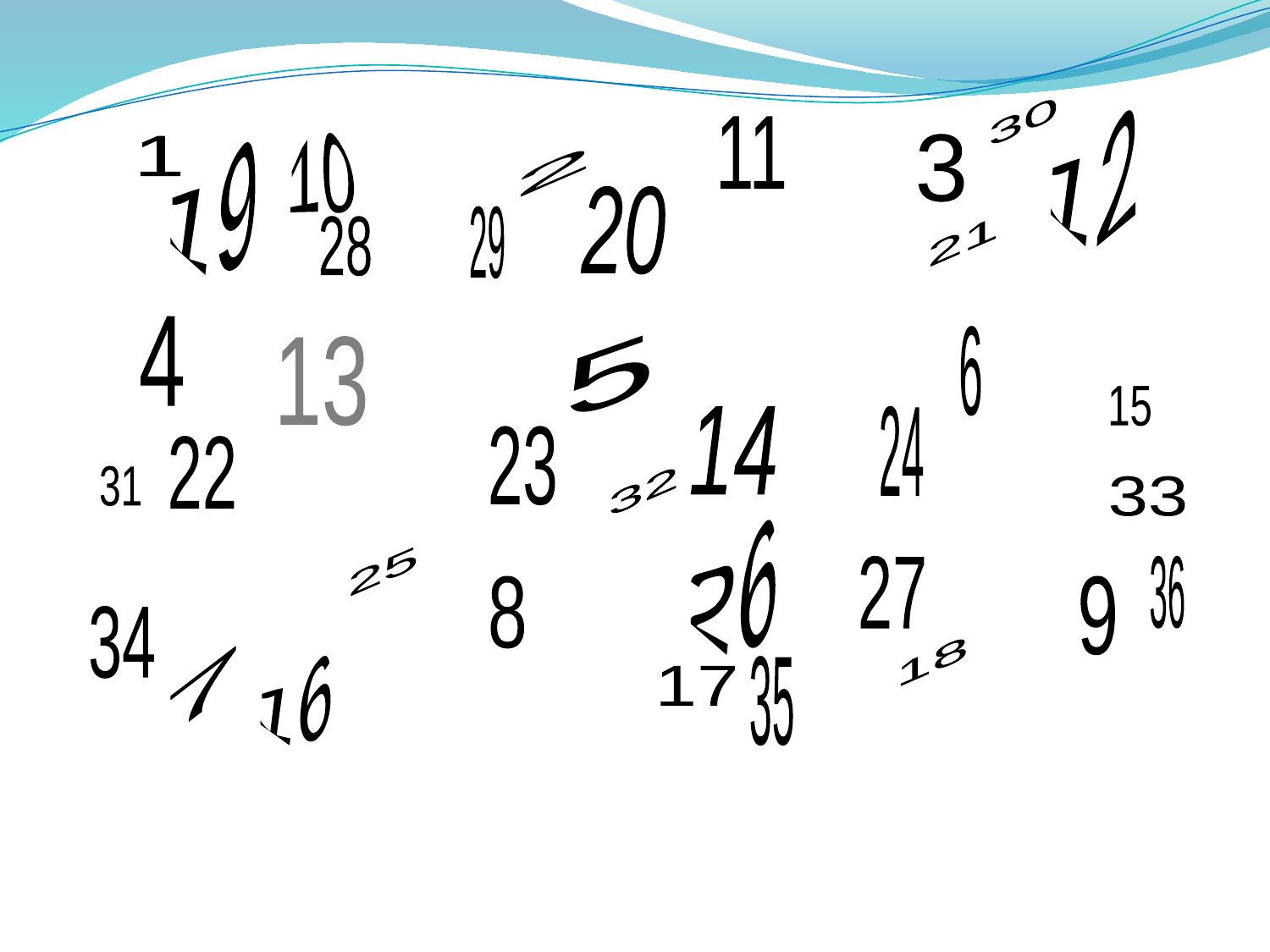

30
12
10
11
19
1
2
3
20
29
28
21
4
6
5
13
15
14
24
23
22
31
32
33
26
25
27
36
8
9
34
18
7
16
35
17